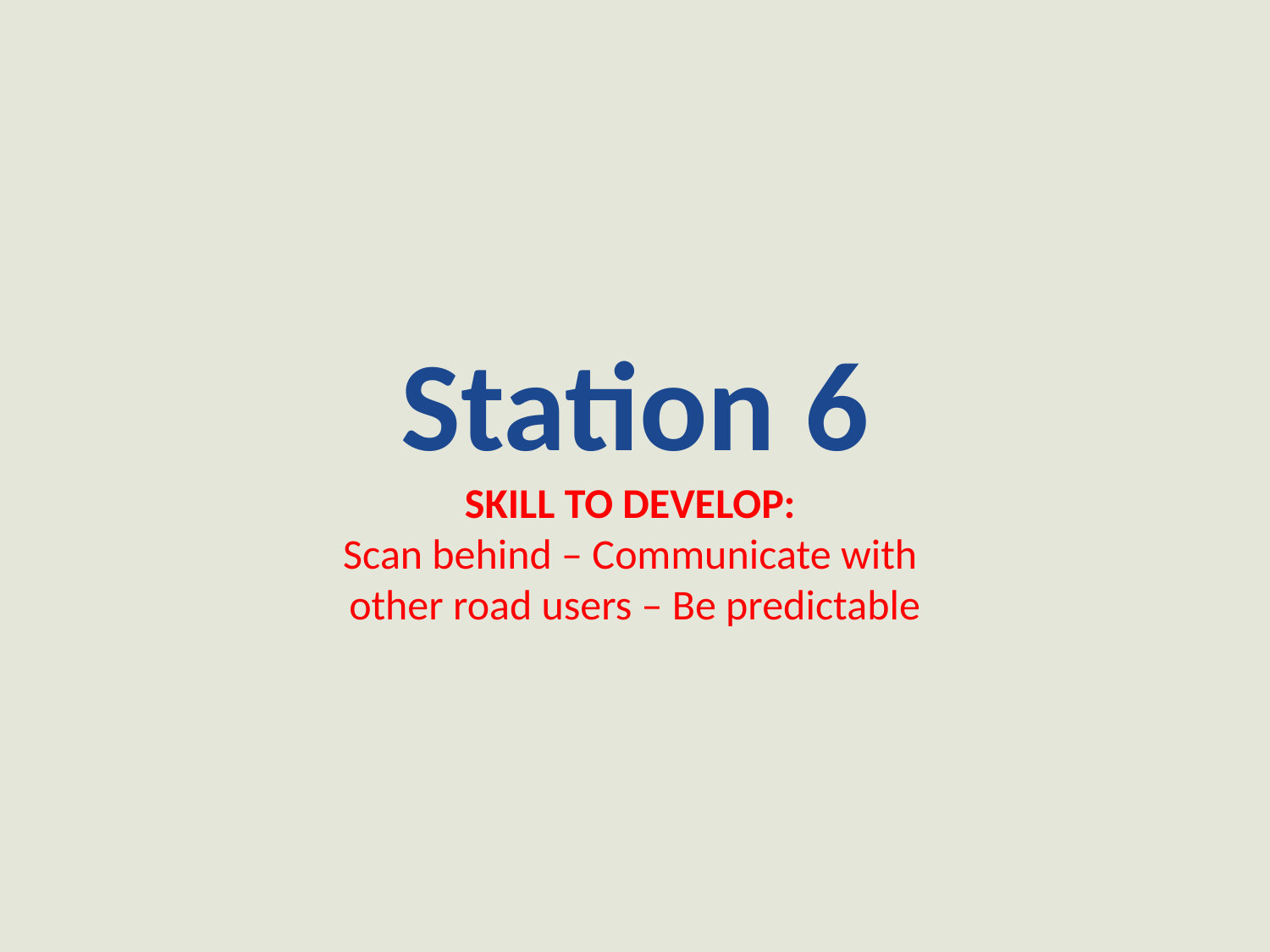

Station 6
Skill to develop:
Scan behind – Communicate with
other road users – Be predictable